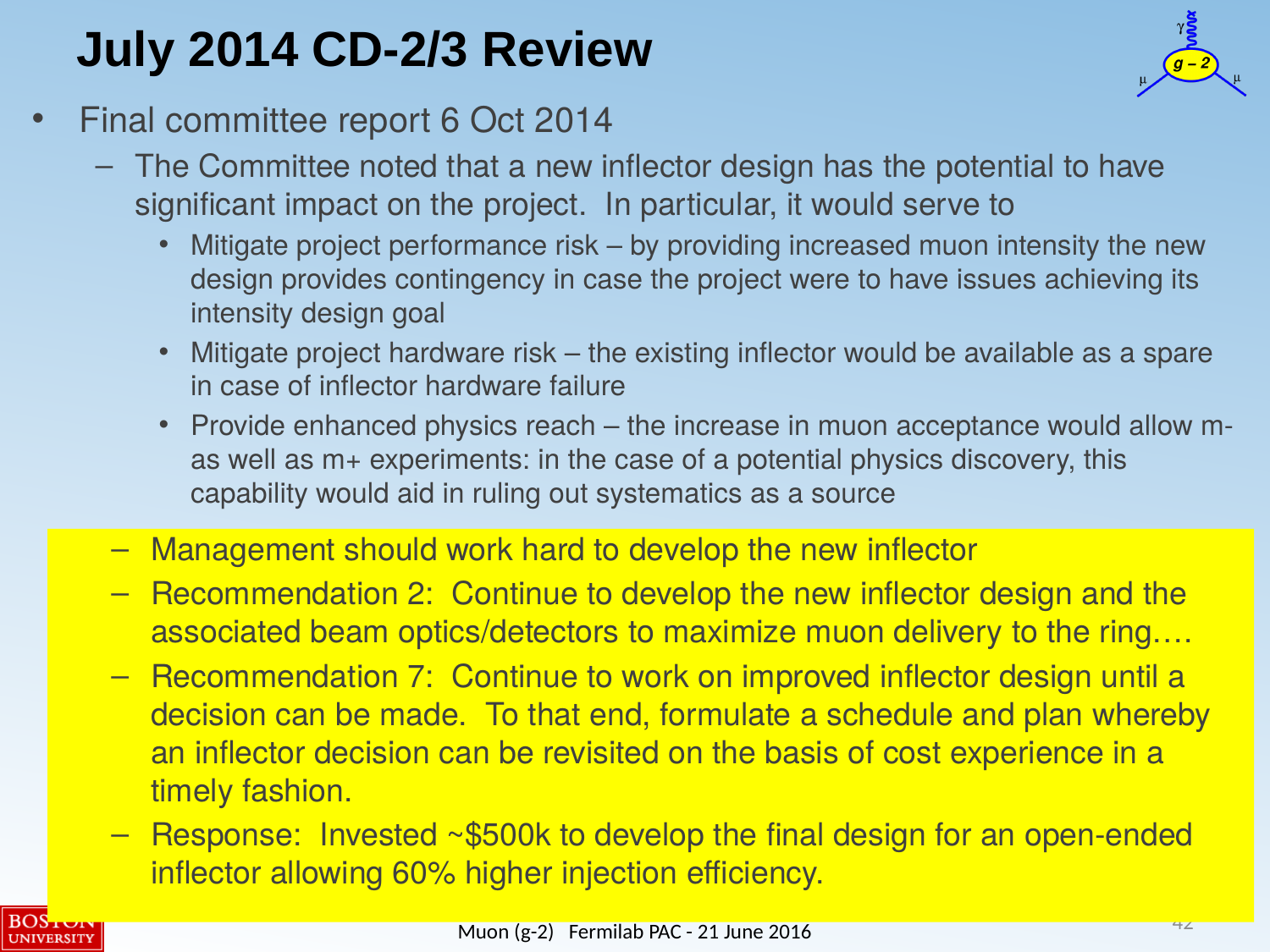

# July 2014 CD-2/3 Review
Final committee report 6 Oct 2014
The Committee noted that a new inflector design has the potential to have significant impact on the project.  In particular, it would serve to
Mitigate project performance risk – by providing increased muon intensity the new design provides contingency in case the project were to have issues achieving its intensity design goal
Mitigate project hardware risk – the existing inflector would be available as a spare in case of inflector hardware failure
Provide enhanced physics reach – the increase in muon acceptance would allow m- as well as m+ experiments: in the case of a potential physics discovery, this capability would aid in ruling out systematics as a source
Management should work hard to develop the new inflector
Recommendation 2:  Continue to develop the new inflector design and the associated beam optics/detectors to maximize muon delivery to the ring….
Recommendation 7:  Continue to work on improved inflector design until a decision can be made.  To that end, formulate a schedule and plan whereby an inflector decision can be revisited on the basis of cost experience in a timely fashion.
Response:  Invested ~$500k to develop the final design for an open-ended inflector allowing 60% higher injection efficiency.
42
Muon (g-2)   Fermilab PAC - 21 June 2016